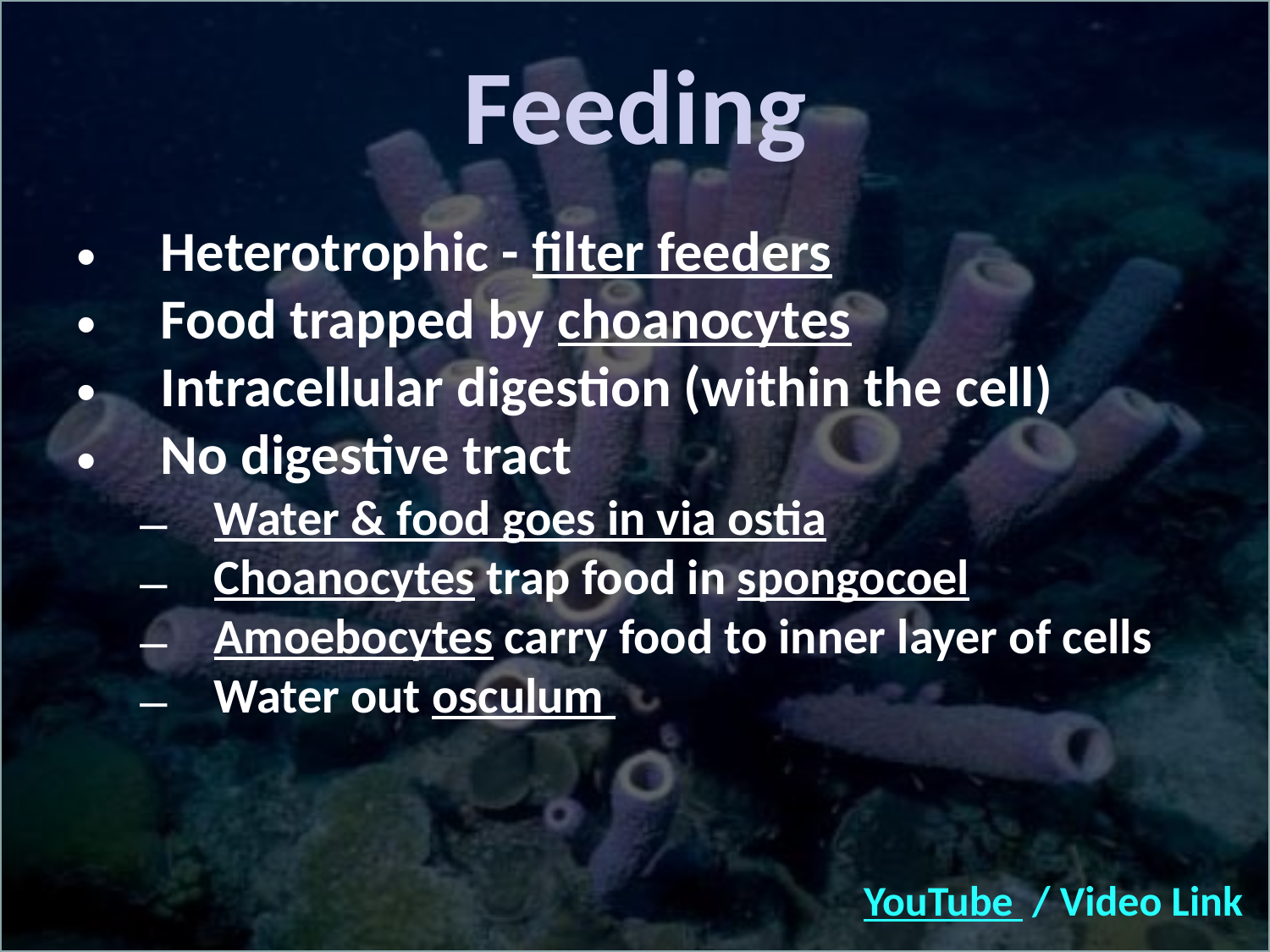

# Feeding
Heterotrophic - filter feeders
Food trapped by choanocytes
Intracellular digestion (within the cell)
No digestive tract
Water & food goes in via ostia
Choanocytes trap food in spongocoel
Amoebocytes carry food to inner layer of cells
Water out osculum

YouTube  / Video Link